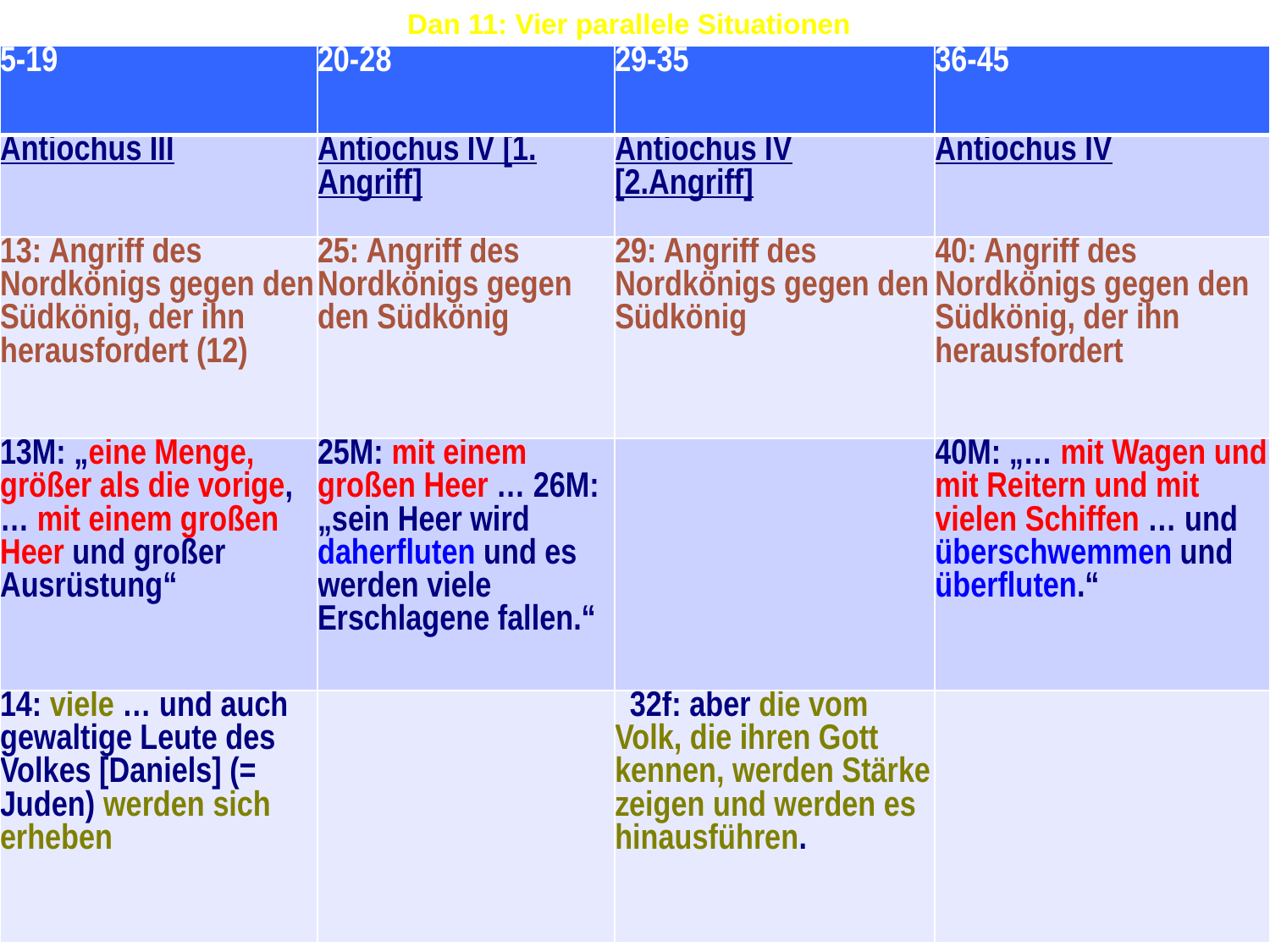

# Dan 11: Vier parallele Situationen
| 5-19 | 20-28 | 29-35 | 36-45 |
| --- | --- | --- | --- |
| Antiochus III | Antiochus IV [1. Angriff] | Antiochus IV [2.Angriff] | Antiochus IV |
| 13: Angriff des Nordkönigs gegen den Südkönig, der ihn herausfordert (12) | 25: Angriff des Nordkönigs gegen den Südkönig | 29: Angriff des Nordkönigs gegen den Südkönig | 40: Angriff des Nordkönigs gegen den Südkönig, der ihn herausfordert |
| 13M: „eine Menge, größer als die vorige, … mit einem großen Heer und großer Ausrüstung“ | 25M: mit einem großen Heer … 26M: „sein Heer wird daherfluten und es werden viele Erschlagene fallen.“ |  | 40M: „… mit Wagen und mit Reitern und mit vielen Schiffen … und überschwemmen und überfluten.“ |
| 14: viele … und auch gewaltige Leute des Volkes [Daniels] (= Juden) werden sich erheben |  | 32f: aber die vom Volk, die ihren Gott kennen, werden Stärke zeigen und werden es hinausführen. |  |